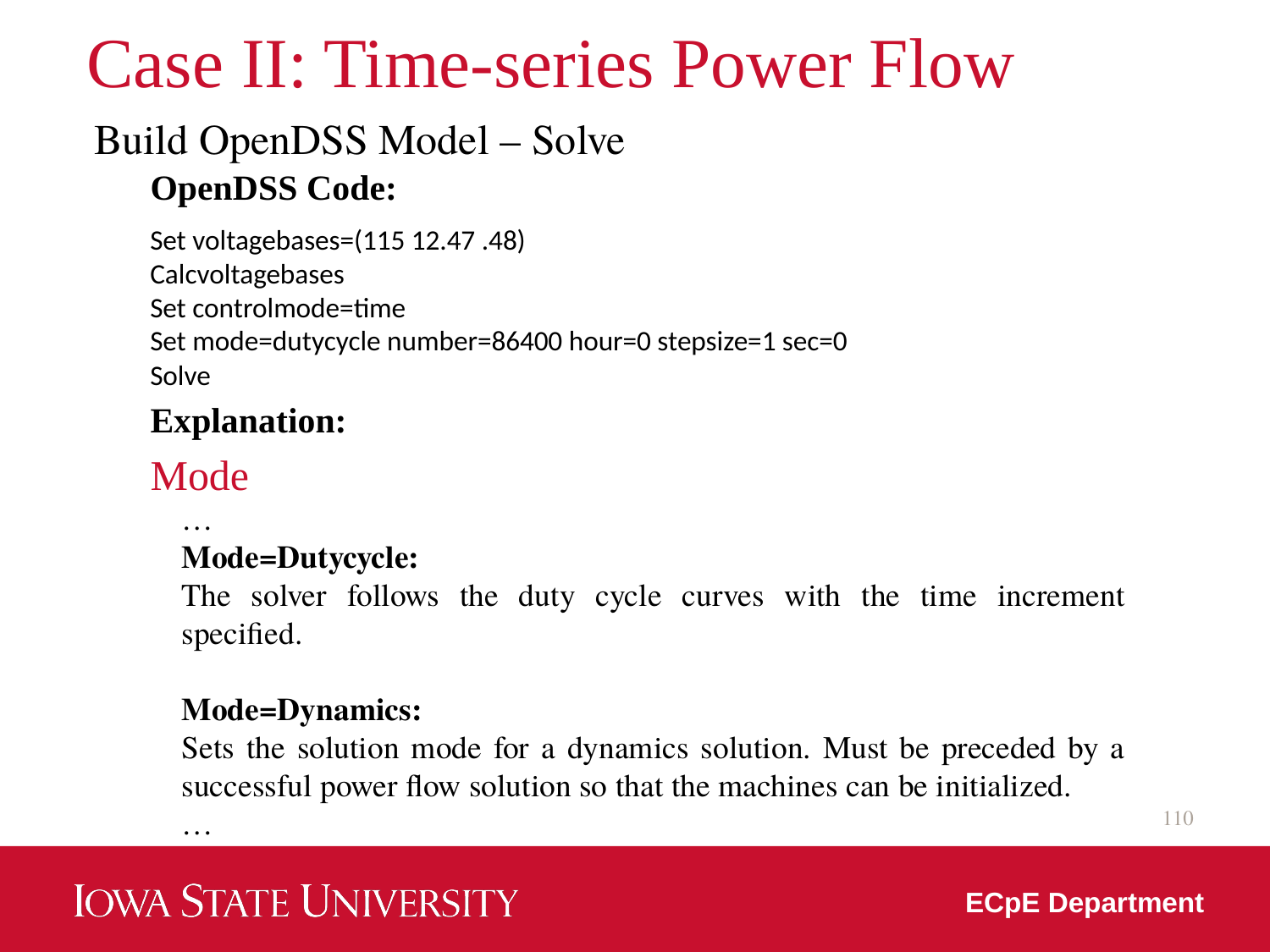

# Case II: Time-series Power Flow
Build OpenDSS Model – Solve
OpenDSS Code:
Set voltagebases=(115 12.47 .48)
Calcvoltagebases
Set controlmode=time
Set mode=dutycycle number=86400 hour=0 stepsize=1 sec=0
Solve
Explanation:
Mode
…
Mode=Dutycycle:
The solver follows the duty cycle curves with the time increment specified.

Mode=Dynamics:
Sets the solution mode for a dynamics solution. Must be preceded by a successful power flow solution so that the machines can be initialized.
…
110
ECpE Department